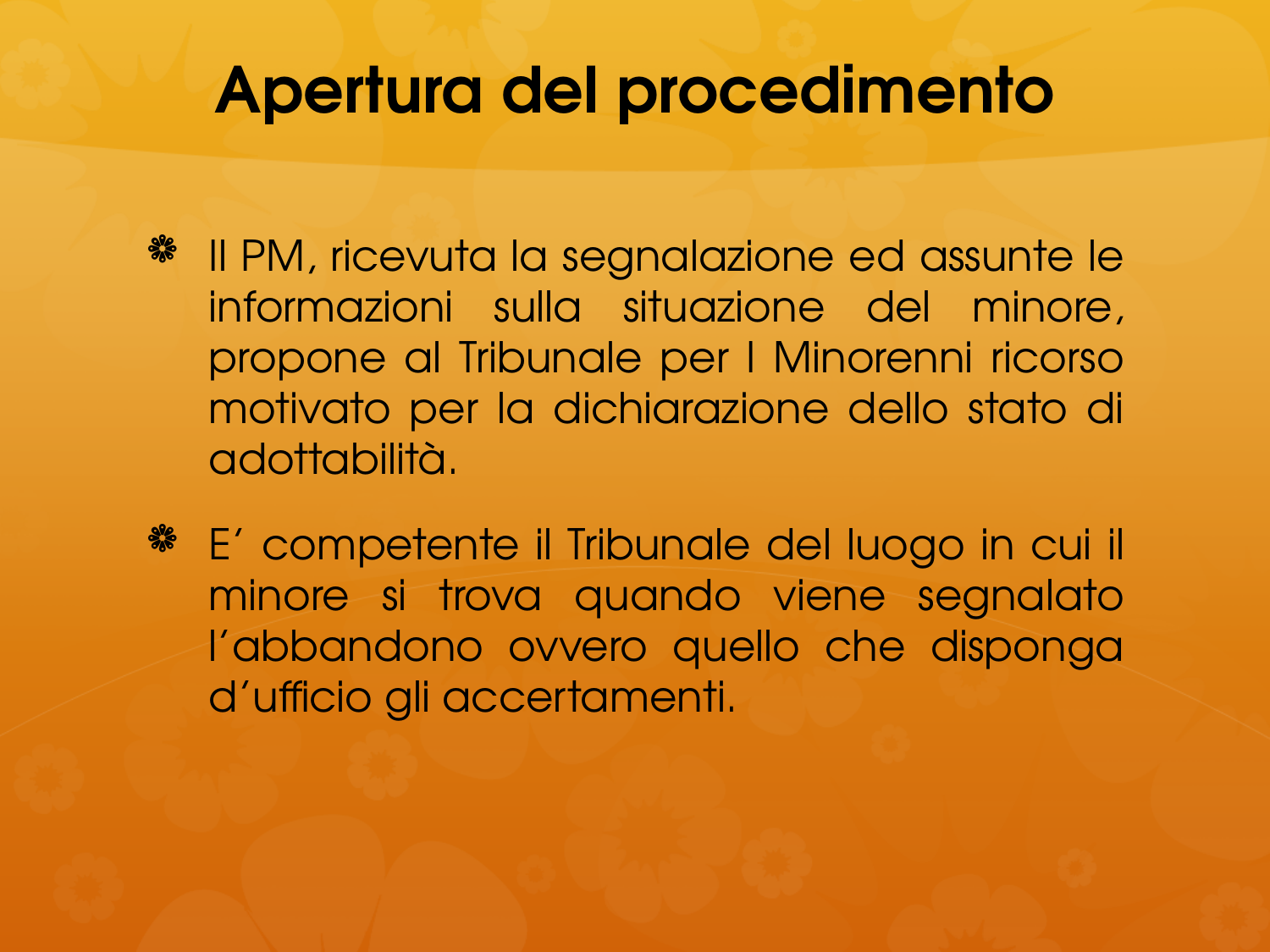

# Apertura del procedimento
Il PM, ricevuta la segnalazione ed assunte le informazioni sulla situazione del minore, propone al Tribunale per I Minorenni ricorso motivato per la dichiarazione dello stato di adottabilità.
E’ competente il Tribunale del luogo in cui il minore si trova quando viene segnalato l’abbandono ovvero quello che disponga d’ufficio gli accertamenti.